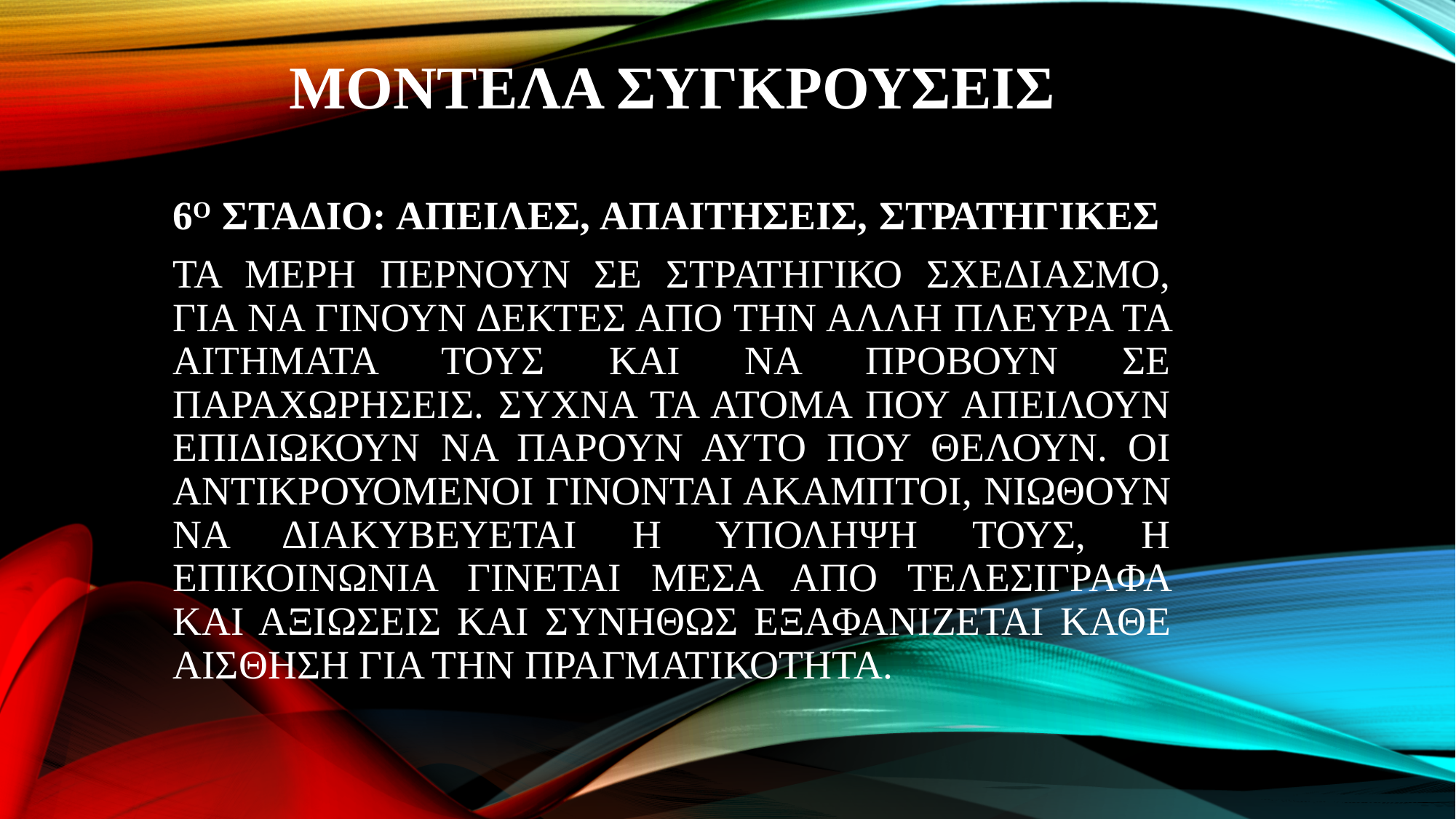

# ΜΟΝΤΕΛΑ ΣΥΓΚΡΟΥΣΕΙΣ
6Ο ΣΤΑΔΙΟ: ΑΠΕΙΛΕΣ, ΑΠΑΙΤΗΣΕΙΣ, ΣΤΡΑΤΗΓΙΚΕΣ
ΤΑ ΜΕΡΗ ΠΕΡΝΟΥΝ ΣΕ ΣΤΡΑΤΗΓΙΚΟ ΣΧΕΔΙΑΣΜΟ, ΓΙΑ ΝΑ ΓΙΝΟΥΝ ΔΕΚΤΕΣ ΑΠΟ ΤΗΝ ΑΛΛΗ ΠΛΕΥΡΑ ΤΑ ΑΙΤΗΜΑΤΑ ΤΟΥΣ ΚΑΙ ΝΑ ΠΡΟΒΟΥΝ ΣΕ ΠΑΡΑΧΩΡΗΣΕΙΣ. ΣΥΧΝΑ ΤΑ ΑΤΟΜΑ ΠΟΥ ΑΠΕΙΛΟΥΝ ΕΠΙΔΙΩΚΟΥΝ ΝΑ ΠΑΡΟΥΝ ΑΥΤΟ ΠΟΥ ΘΕΛΟΥΝ. ΟΙ ΑΝΤΙΚΡΟΥΟΜΕΝΟΙ ΓΙΝΟΝΤΑΙ ΑΚΑΜΠΤΟΙ, ΝΙΩΘΟΥΝ ΝΑ ΔΙΑΚΥΒΕΥΕΤΑΙ Η ΥΠΟΛΗΨΗ ΤΟΥΣ, Η ΕΠΙΚΟΙΝΩΝΙΑ ΓΙΝΕΤΑΙ ΜΕΣΑ ΑΠΟ ΤΕΛΕΣΙΓΡΑΦΑ ΚΑΙ ΑΞΙΩΣΕΙΣ ΚΑΙ ΣΥΝΗΘΩΣ ΕΞΑΦΑΝΙΖΕΤΑΙ ΚΑΘΕ ΑΙΣΘΗΣΗ ΓΙΑ ΤΗΝ ΠΡΑΓΜΑΤΙΚΟΤΗΤΑ.